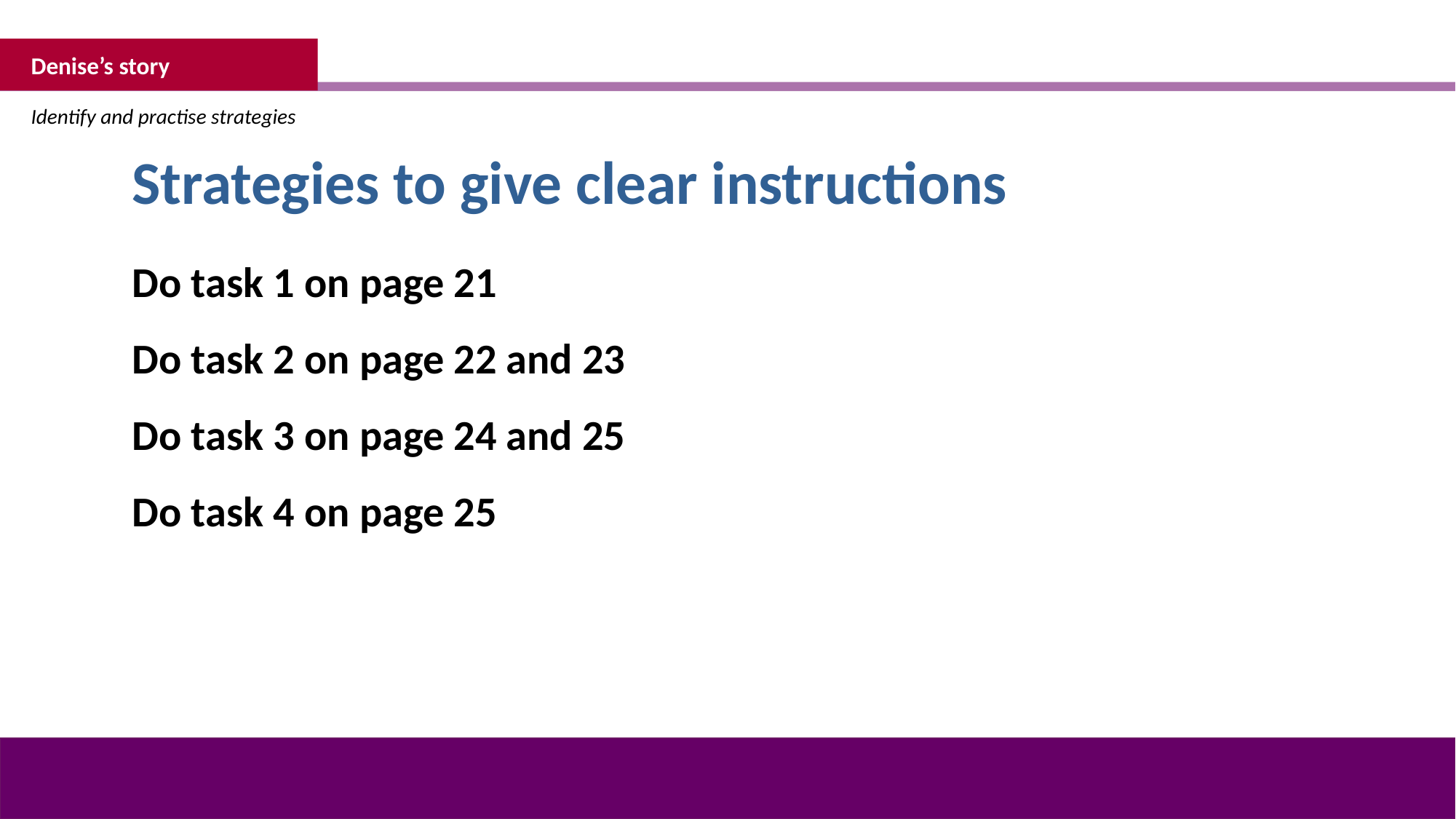

Denise’s story
Identify and practise strategies

Strategies to give clear instructions

Do task 1 on page 21
Do task 2 on page 22 and 23
Do task 3 on page 24 and 25
Do task 4 on page 25